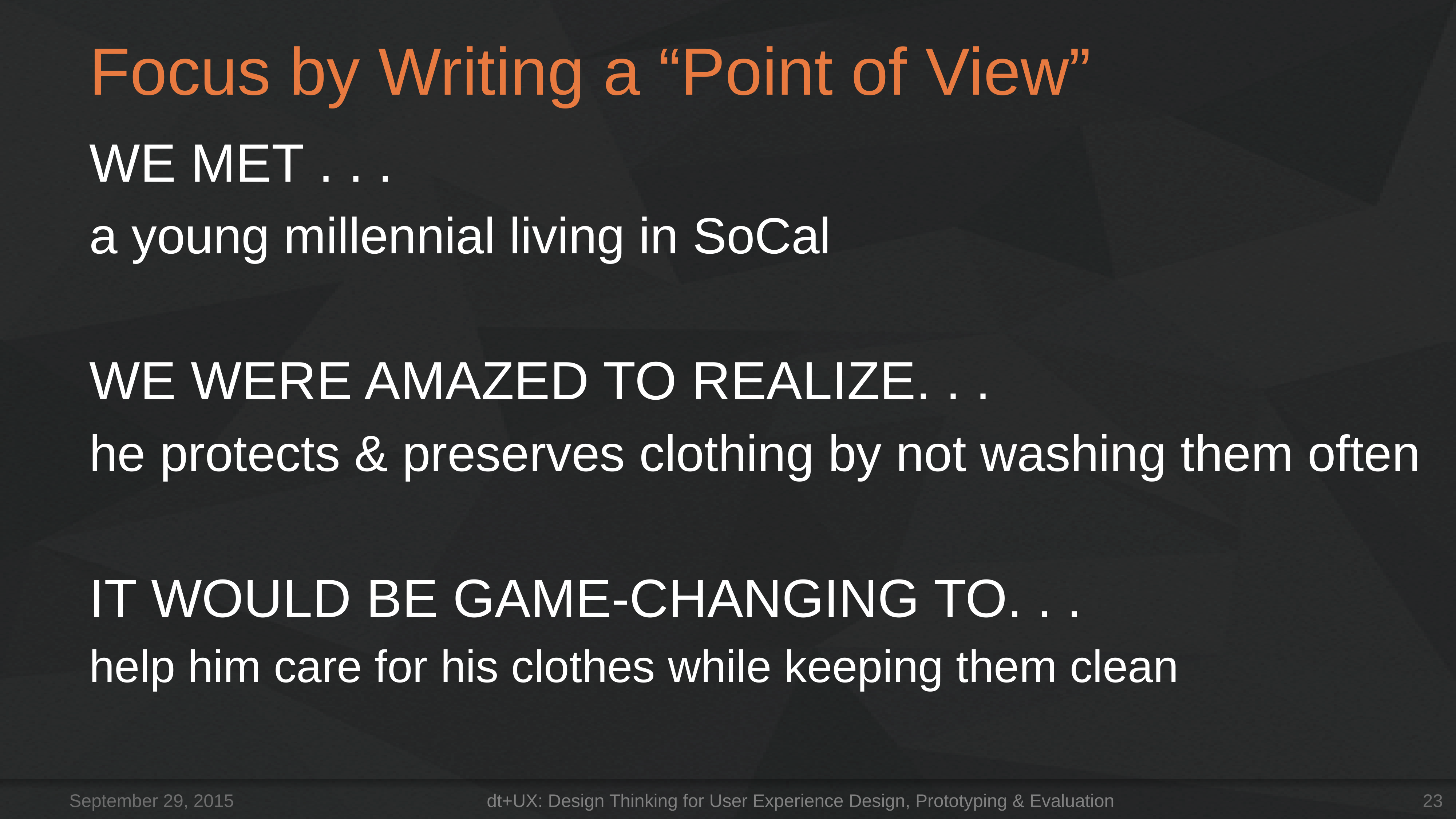

# Focus by Writing a “Point of View”
WE MET . . .
a young millennial living in SoCal

WE WERE AMAZED TO REALIZE. . .
he protects & preserves clothing by not washing them often

IT WOULD BE GAME-CHANGING TO. . .
help him care for his clothes while keeping them clean

September 29, 2015
dt+UX: Design Thinking for User Experience Design, Prototyping & Evaluation
23